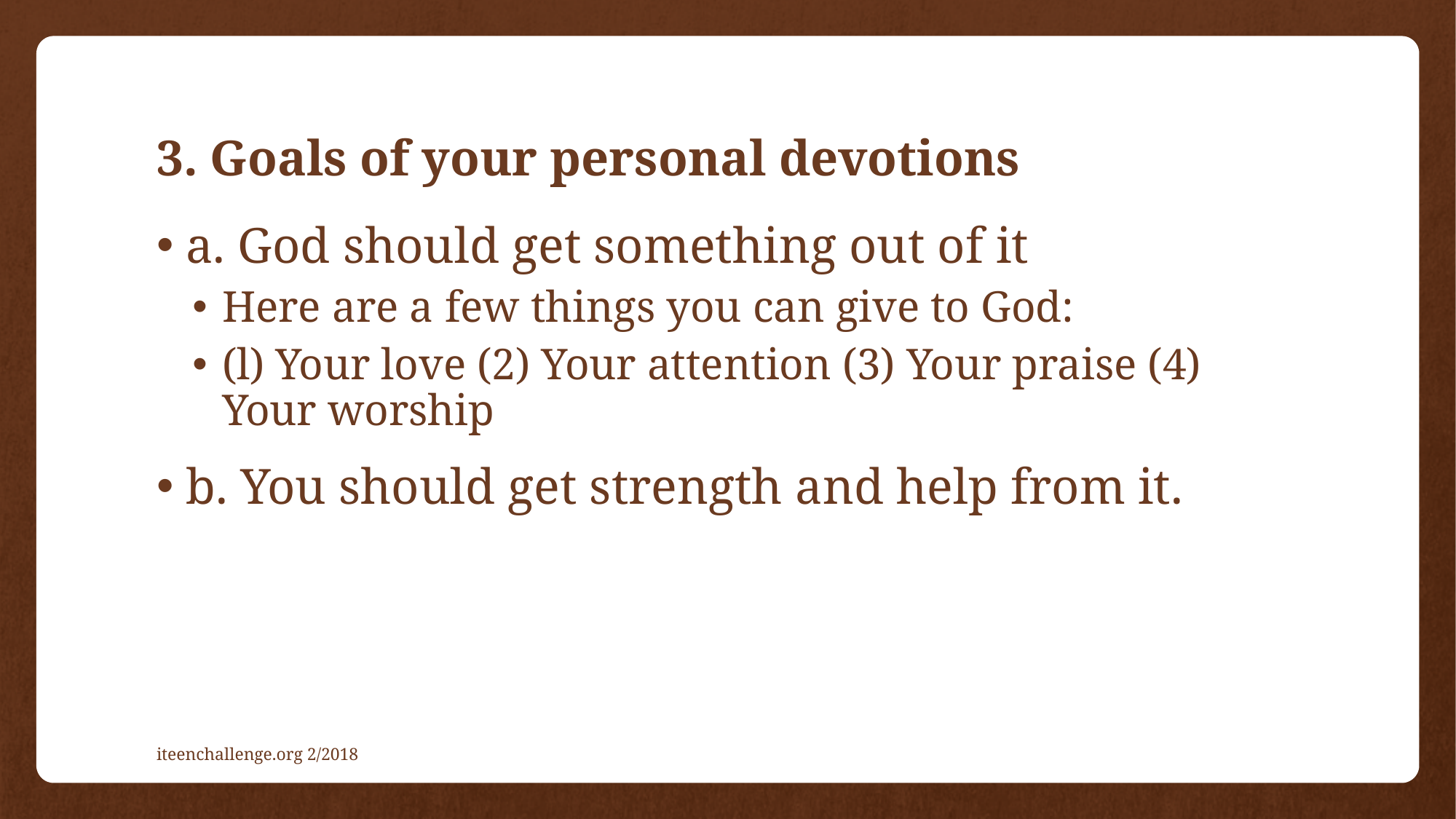

# 3. Goals of your personal devotions
a. God should get something out of it
Here are a few things you can give to God:
(l) Your love (2) Your attention (3) Your praise (4) Your worship
b. You should get strength and help from it.
iteenchallenge.org 2/2018